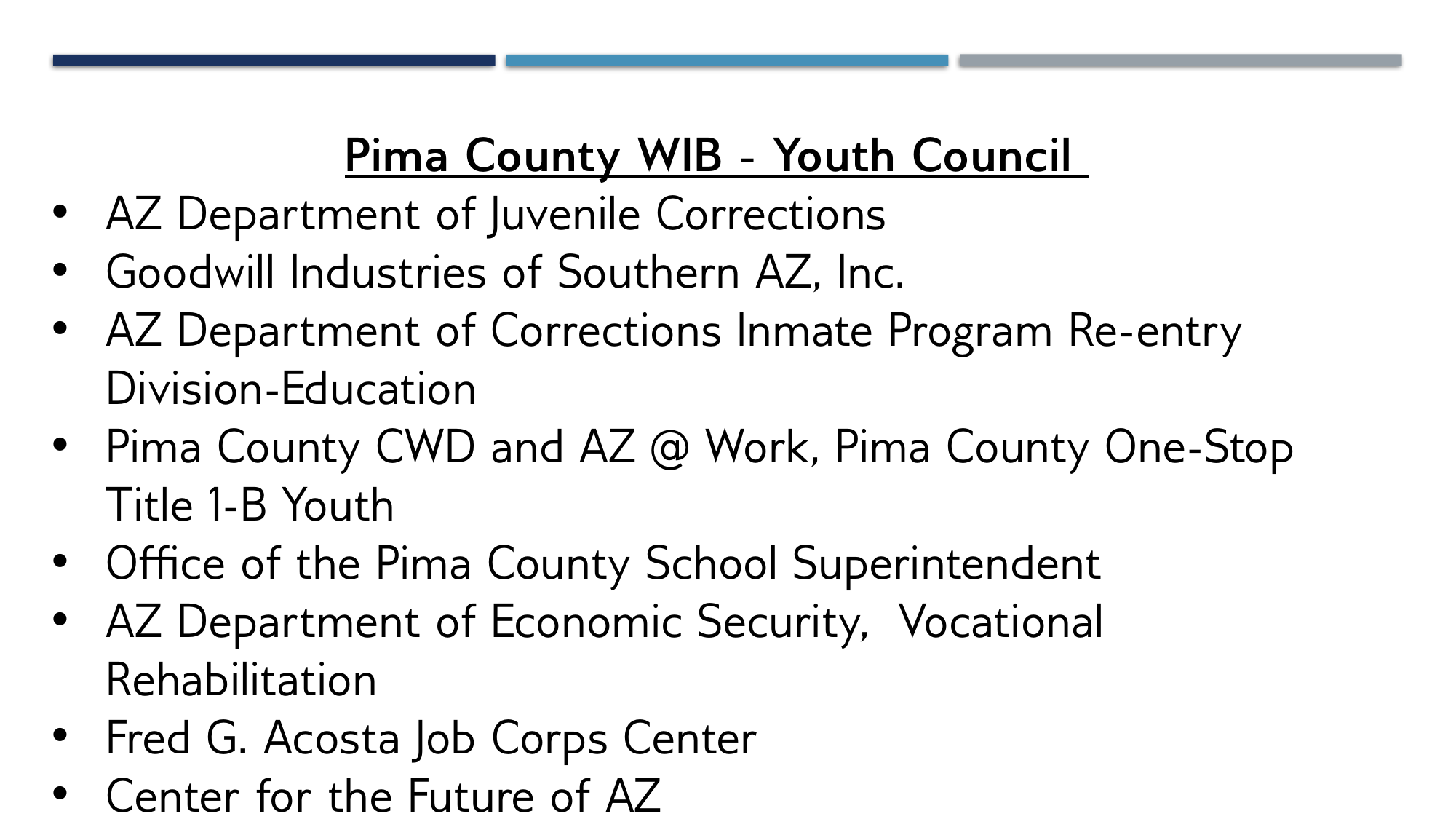

Pima County WIB - Youth Council
AZ Department of Juvenile Corrections
Goodwill Industries of Southern AZ, Inc.
AZ Department of Corrections Inmate Program Re-entry Division-Education
Pima County CWD and AZ @ Work, Pima County One-Stop Title 1-B Youth
Office of the Pima County School Superintendent
AZ Department of Economic Security,  Vocational Rehabilitation
Fred G. Acosta Job Corps Center
Center for the Future of AZ